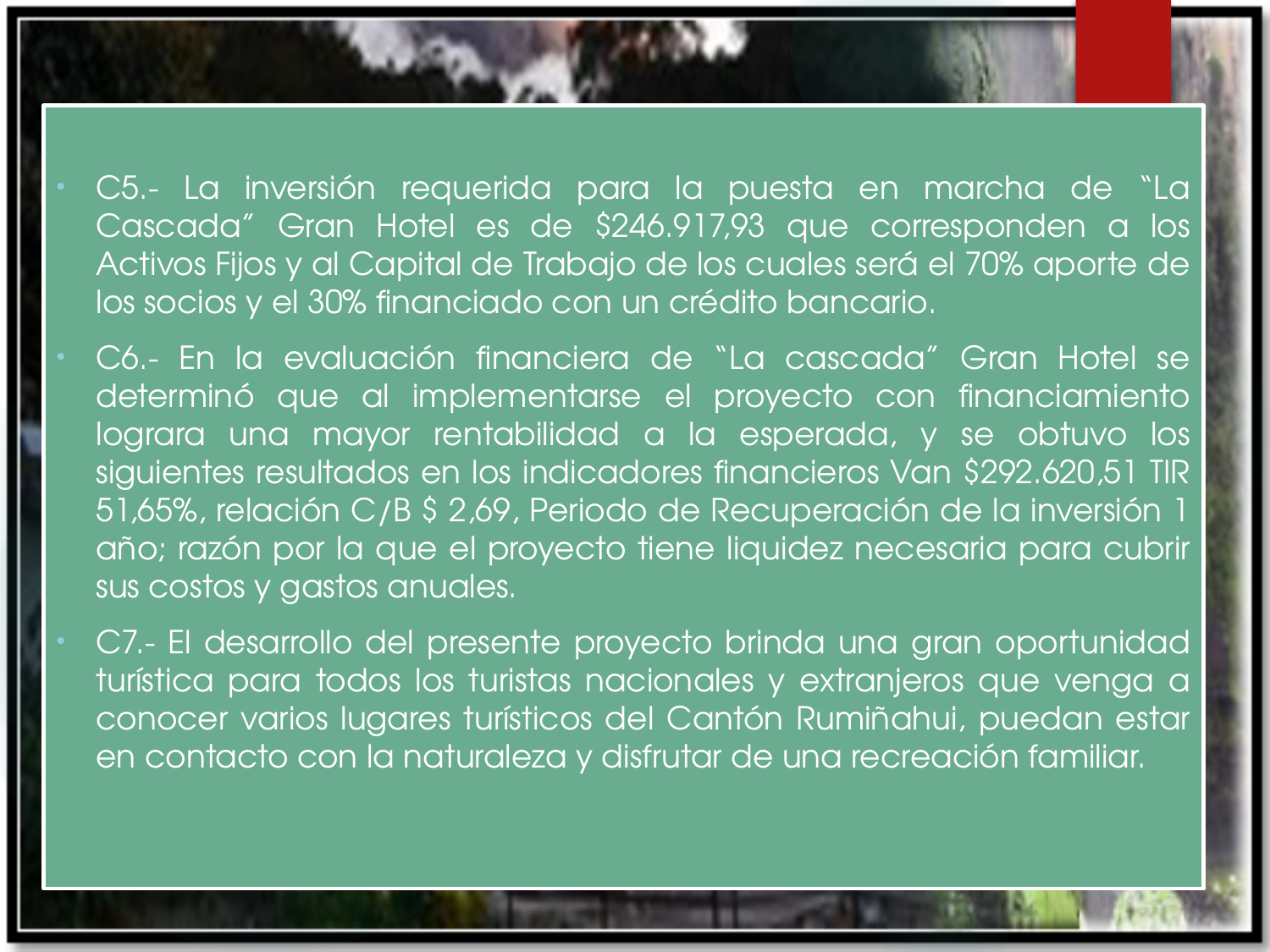

C5.- La inversión requerida para la puesta en marcha de “La Cascada” Gran Hotel es de $246.917,93 que corresponden a los Activos Fijos y al Capital de Trabajo de los cuales será el 70% aporte de los socios y el 30% financiado con un crédito bancario.
C6.- En la evaluación financiera de “La cascada” Gran Hotel se determinó que al implementarse el proyecto con financiamiento lograra una mayor rentabilidad a la esperada, y se obtuvo los siguientes resultados en los indicadores financieros Van $292.620,51 TIR 51,65%, relación C/B $ 2,69, Periodo de Recuperación de la inversión 1 año; razón por la que el proyecto tiene liquidez necesaria para cubrir sus costos y gastos anuales.
C7.- El desarrollo del presente proyecto brinda una gran oportunidad turística para todos los turistas nacionales y extranjeros que venga a conocer varios lugares turísticos del Cantón Rumiñahui, puedan estar en contacto con la naturaleza y disfrutar de una recreación familiar.